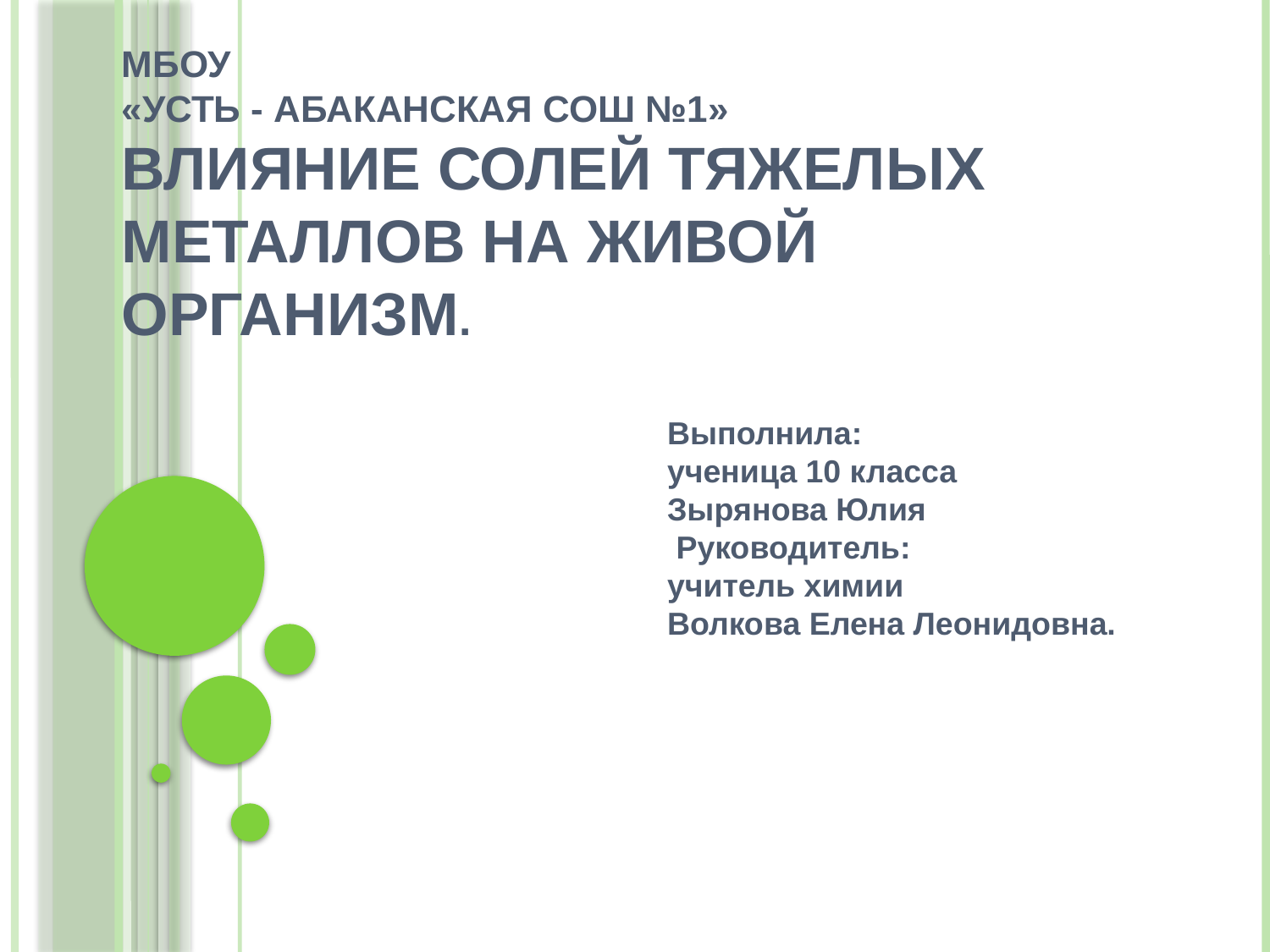

# МБОУ «УСТЬ - АБАКАНСКАЯ СОШ №1» Влияние солей тяжелых металлов на живой организм.
Выполнила:
ученица 10 класса
Зырянова Юлия
 Руководитель:
учитель химии
Волкова Елена Леонидовна.